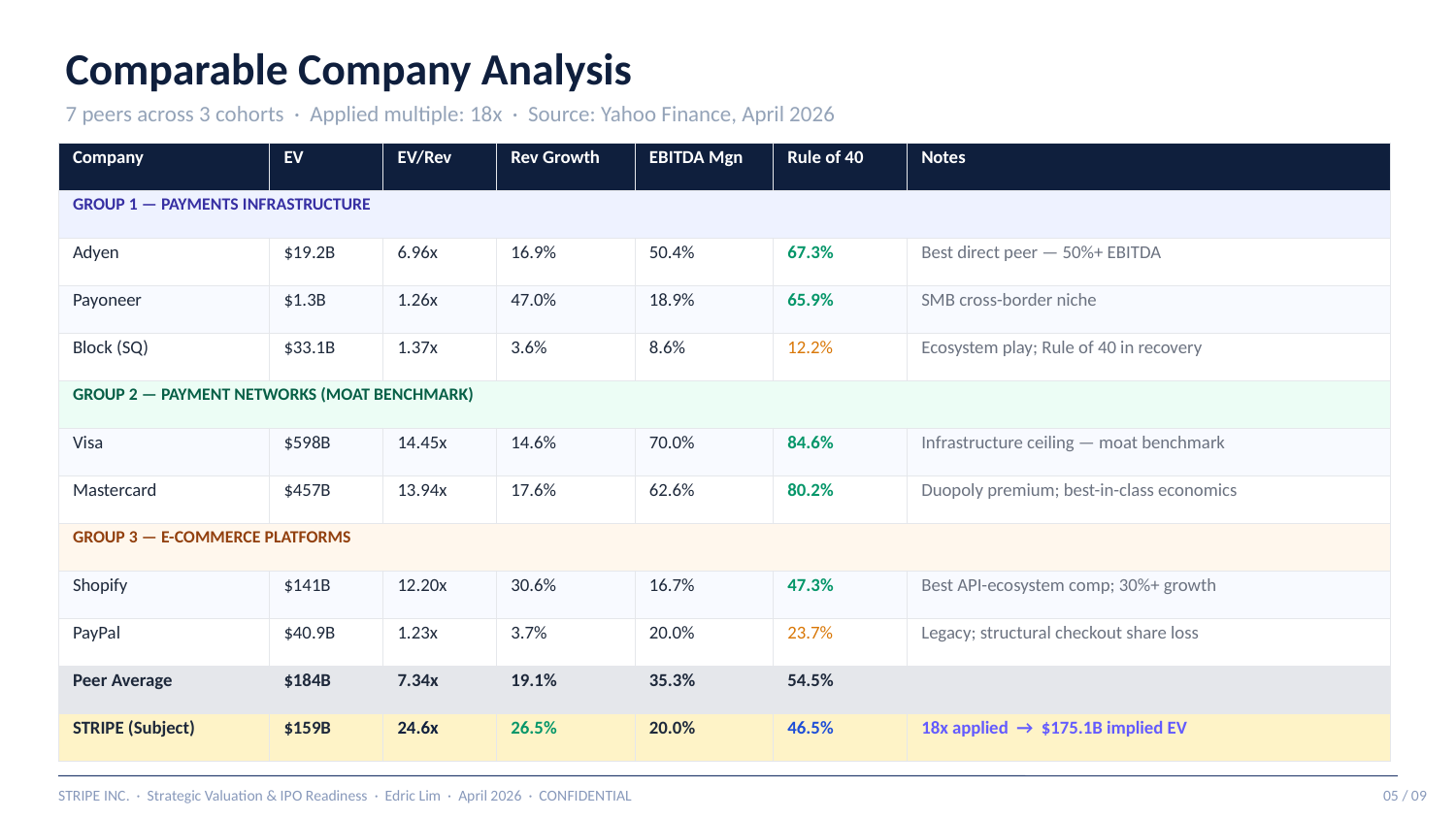

Comparable Company Analysis
7 peers across 3 cohorts  ·  Applied multiple: 18x  ·  Source: Yahoo Finance, April 2026
| Company | EV | EV/Rev | Rev Growth | EBITDA Mgn | Rule of 40 | Notes |
| --- | --- | --- | --- | --- | --- | --- |
| GROUP 1 — PAYMENTS INFRASTRUCTURE |  |  |  |  |  |  |
| Adyen | $19.2B | 6.96x | 16.9% | 50.4% | 67.3% | Best direct peer — 50%+ EBITDA |
| Payoneer | $1.3B | 1.26x | 47.0% | 18.9% | 65.9% | SMB cross-border niche |
| Block (SQ) | $33.1B | 1.37x | 3.6% | 8.6% | 12.2% | Ecosystem play; Rule of 40 in recovery |
| GROUP 2 — PAYMENT NETWORKS (MOAT BENCHMARK) |  |  |  |  |  |  |
| Visa | $598B | 14.45x | 14.6% | 70.0% | 84.6% | Infrastructure ceiling — moat benchmark |
| Mastercard | $457B | 13.94x | 17.6% | 62.6% | 80.2% | Duopoly premium; best-in-class economics |
| GROUP 3 — E-COMMERCE PLATFORMS |  |  |  |  |  |  |
| Shopify | $141B | 12.20x | 30.6% | 16.7% | 47.3% | Best API-ecosystem comp; 30%+ growth |
| PayPal | $40.9B | 1.23x | 3.7% | 20.0% | 23.7% | Legacy; structural checkout share loss |
| Peer Average | $184B | 7.34x | 19.1% | 35.3% | 54.5% |  |
| STRIPE (Subject) | $159B | 24.6x | 26.5% | 20.0% | 46.5% | 18x applied → $175.1B implied EV |

STRIPE INC.  ·  Strategic Valuation & IPO Readiness  ·  Edric Lim  ·  April 2026  ·  CONFIDENTIAL
05 / 09